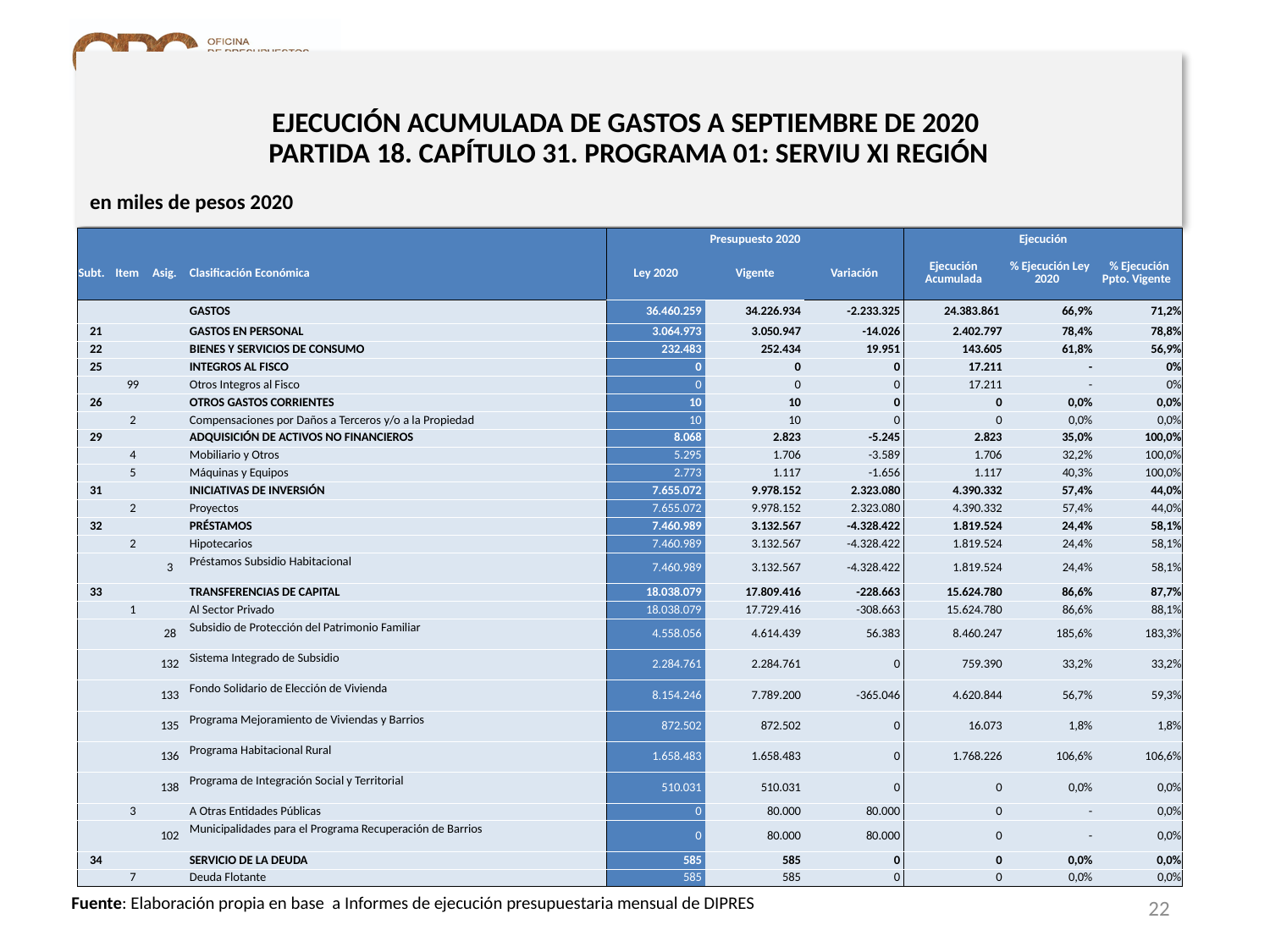

# EJECUCIÓN ACUMULADA DE GASTOS A SEPTIEMBRE DE 2020 PARTIDA 18. CAPÍTULO 31. PROGRAMA 01: SERVIU XI REGIÓN
en miles de pesos 2020
|  |  |  |  | Presupuesto 2020 |  |  | Ejecución |  |  |
| --- | --- | --- | --- | --- | --- | --- | --- | --- | --- |
| Subt. | Item | Asig. | Clasificación Económica | Ley 2020 | Vigente | Variación | Ejecución Acumulada | % Ejecución Ley 2020 | % Ejecución Ppto. Vigente |
|  |  |  | GASTOS | 36.460.259 | 34.226.934 | -2.233.325 | 24.383.861 | 66,9% | 71,2% |
| 21 |  |  | GASTOS EN PERSONAL | 3.064.973 | 3.050.947 | -14.026 | 2.402.797 | 78,4% | 78,8% |
| 22 |  |  | BIENES Y SERVICIOS DE CONSUMO | 232.483 | 252.434 | 19.951 | 143.605 | 61,8% | 56,9% |
| 25 |  |  | INTEGROS AL FISCO | 0 | 0 | 0 | 17.211 | - | 0% |
|  | 99 |  | Otros Integros al Fisco | 0 | 0 | 0 | 17.211 | - | 0% |
| 26 |  |  | OTROS GASTOS CORRIENTES | 10 | 10 | 0 | 0 | 0,0% | 0,0% |
|  | 2 |  | Compensaciones por Daños a Terceros y/o a la Propiedad | 10 | 10 | 0 | 0 | 0,0% | 0,0% |
| 29 |  |  | ADQUISICIÓN DE ACTIVOS NO FINANCIEROS | 8.068 | 2.823 | -5.245 | 2.823 | 35,0% | 100,0% |
|  | 4 |  | Mobiliario y Otros | 5.295 | 1.706 | -3.589 | 1.706 | 32,2% | 100,0% |
|  | 5 |  | Máquinas y Equipos | 2.773 | 1.117 | -1.656 | 1.117 | 40,3% | 100,0% |
| 31 |  |  | INICIATIVAS DE INVERSIÓN | 7.655.072 | 9.978.152 | 2.323.080 | 4.390.332 | 57,4% | 44,0% |
|  | 2 |  | Proyectos | 7.655.072 | 9.978.152 | 2.323.080 | 4.390.332 | 57,4% | 44,0% |
| 32 |  |  | PRÉSTAMOS | 7.460.989 | 3.132.567 | -4.328.422 | 1.819.524 | 24,4% | 58,1% |
|  | 2 |  | Hipotecarios | 7.460.989 | 3.132.567 | -4.328.422 | 1.819.524 | 24,4% | 58,1% |
|  |  | 3 | Préstamos Subsidio Habitacional | 7.460.989 | 3.132.567 | -4.328.422 | 1.819.524 | 24,4% | 58,1% |
| 33 |  |  | TRANSFERENCIAS DE CAPITAL | 18.038.079 | 17.809.416 | -228.663 | 15.624.780 | 86,6% | 87,7% |
|  | 1 |  | Al Sector Privado | 18.038.079 | 17.729.416 | -308.663 | 15.624.780 | 86,6% | 88,1% |
|  |  | 28 | Subsidio de Protección del Patrimonio Familiar | 4.558.056 | 4.614.439 | 56.383 | 8.460.247 | 185,6% | 183,3% |
|  |  | 132 | Sistema Integrado de Subsidio | 2.284.761 | 2.284.761 | 0 | 759.390 | 33,2% | 33,2% |
|  |  | 133 | Fondo Solidario de Elección de Vivienda | 8.154.246 | 7.789.200 | -365.046 | 4.620.844 | 56,7% | 59,3% |
|  |  | 135 | Programa Mejoramiento de Viviendas y Barrios | 872.502 | 872.502 | 0 | 16.073 | 1,8% | 1,8% |
|  |  | 136 | Programa Habitacional Rural | 1.658.483 | 1.658.483 | 0 | 1.768.226 | 106,6% | 106,6% |
|  |  | 138 | Programa de Integración Social y Territorial | 510.031 | 510.031 | 0 | 0 | 0,0% | 0,0% |
|  | 3 |  | A Otras Entidades Públicas | 0 | 80.000 | 80.000 | 0 | - | 0,0% |
|  |  | 102 | Municipalidades para el Programa Recuperación de Barrios | 0 | 80.000 | 80.000 | 0 | - | 0,0% |
| 34 |  |  | SERVICIO DE LA DEUDA | 585 | 585 | 0 | 0 | 0,0% | 0,0% |
|  | 7 |  | Deuda Flotante | 585 | 585 | 0 | 0 | 0,0% | 0,0% |
Nota: Para el cálculo del presupuesto vigente, así como para determinar la ejecución acumulada, no se incluyó: el subtítulo 25.99 “Otros Íntegros al Fisco” por cuanto corresponden a movimientos contables derivados de una instrucción administrativa aplicada por Dipres a partir del mes de abril.
22